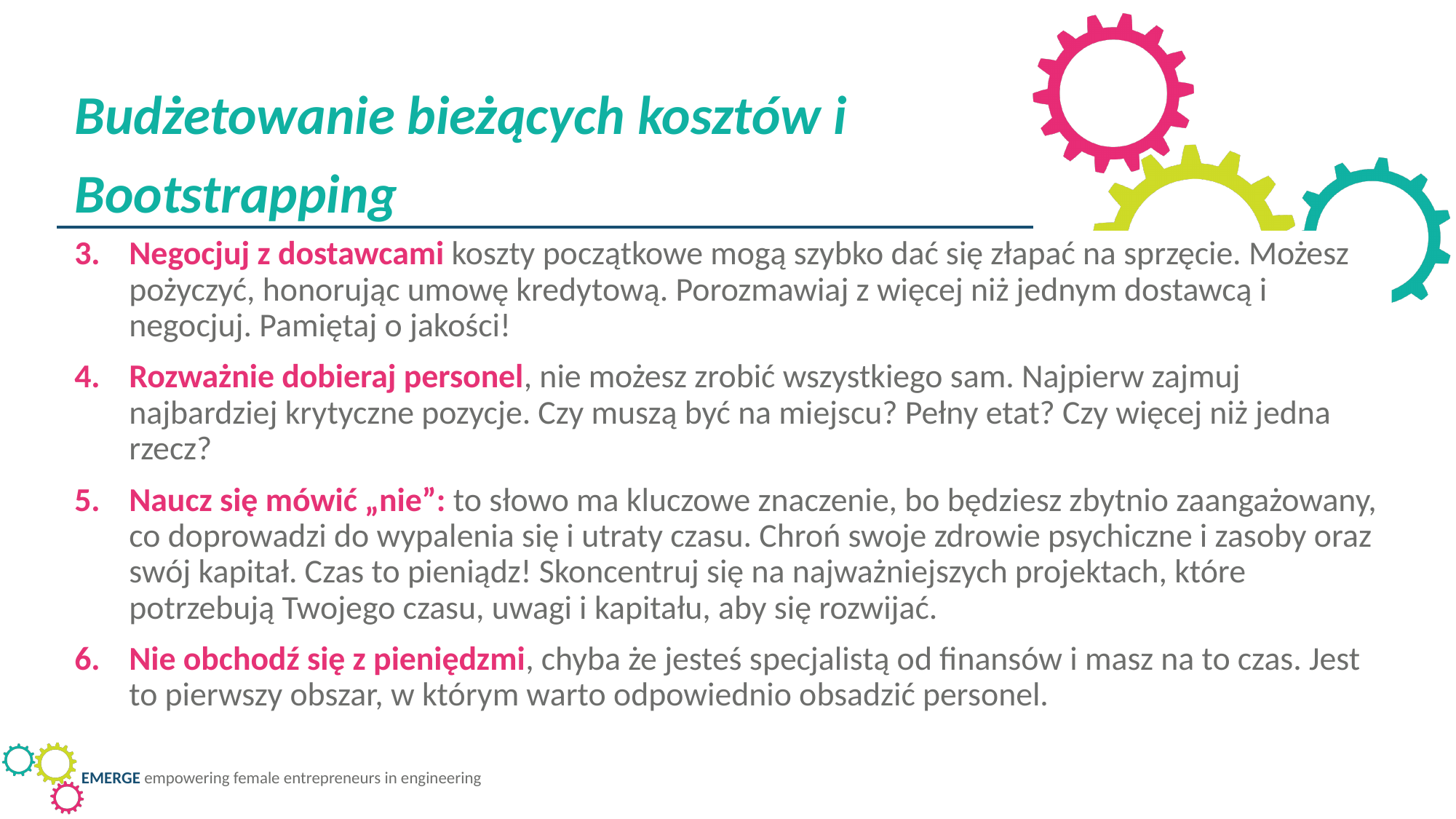

Budżetowanie bieżących kosztów i Bootstrapping

Negocjuj z dostawcami koszty początkowe mogą szybko dać się złapać na sprzęcie. Możesz pożyczyć, honorując umowę kredytową. Porozmawiaj z więcej niż jednym dostawcą i negocjuj. Pamiętaj o jakości!
Rozważnie dobieraj personel, nie możesz zrobić wszystkiego sam. Najpierw zajmuj najbardziej krytyczne pozycje. Czy muszą być na miejscu? Pełny etat? Czy więcej niż jedna rzecz?
Naucz się mówić „nie”: to słowo ma kluczowe znaczenie, bo będziesz zbytnio zaangażowany, co doprowadzi do wypalenia się i utraty czasu. Chroń swoje zdrowie psychiczne i zasoby oraz swój kapitał. Czas to pieniądz! Skoncentruj się na najważniejszych projektach, które potrzebują Twojego czasu, uwagi i kapitału, aby się rozwijać.
Nie obchodź się z pieniędzmi, chyba że jesteś specjalistą od finansów i masz na to czas. Jest to pierwszy obszar, w którym warto odpowiednio obsadzić personel.